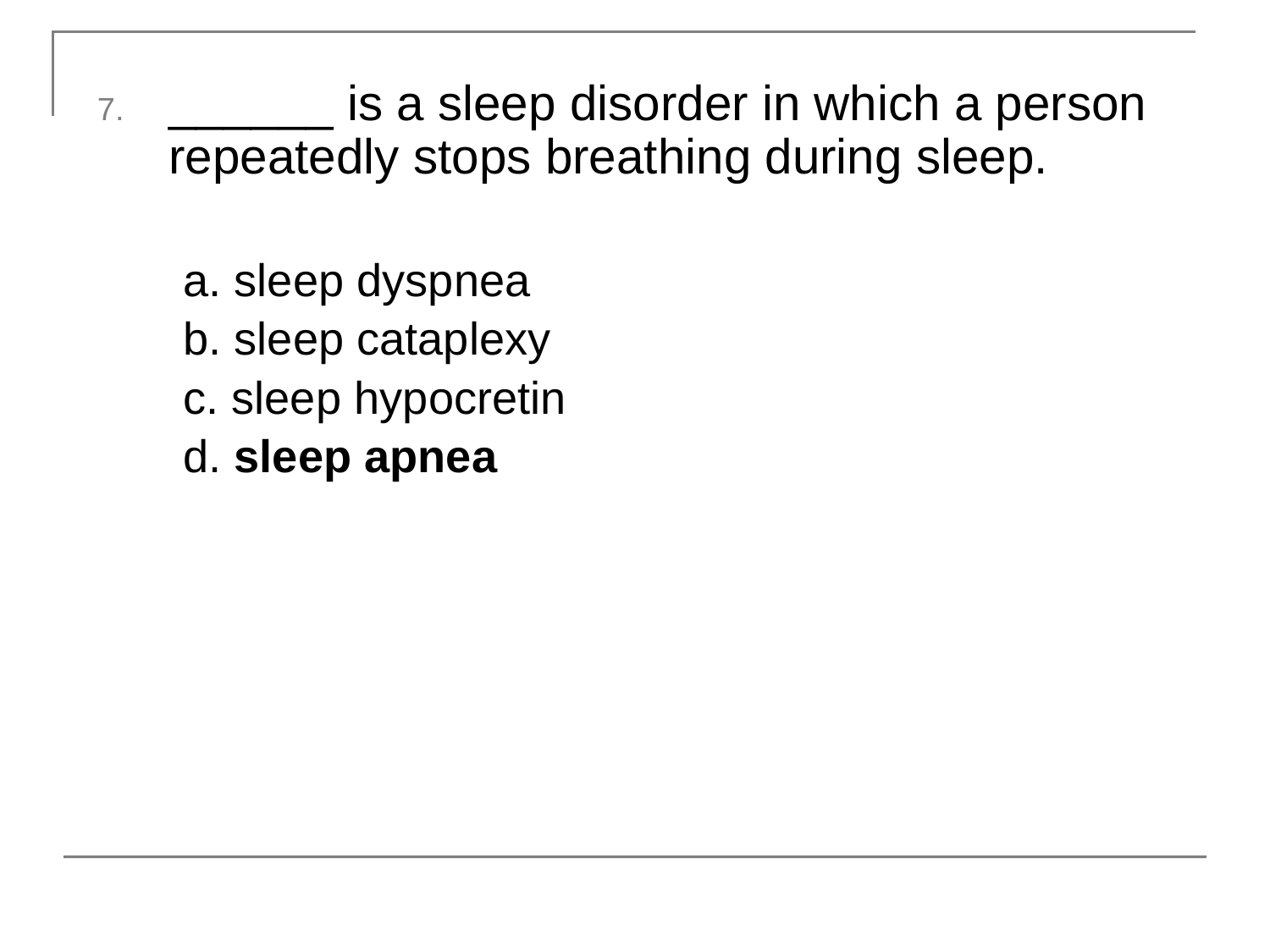

______ is a sleep disorder in which a person repeatedly stops breathing during sleep.

   a. sleep dyspnea
   b. sleep cataplexy
   c. sleep hypocretin
   d. sleep apnea